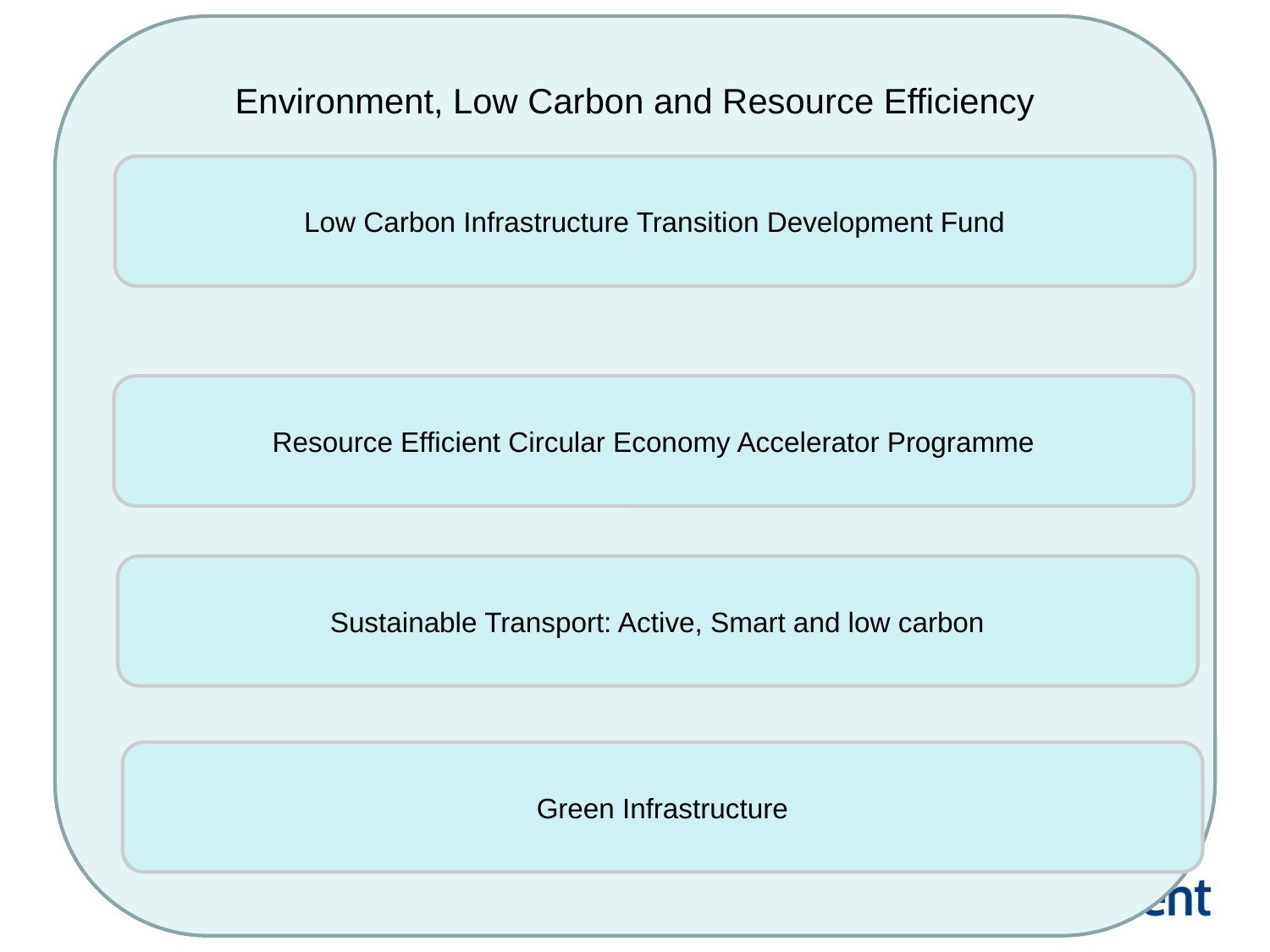

Environment, Low Carbon and Resource Efficiency

Low Carbon Infrastructure Transition Development Fund
Resource Efficient Circular Economy Accelerator Programme
Sustainable Transport: Active, Smart and low carbon
Green Infrastructure